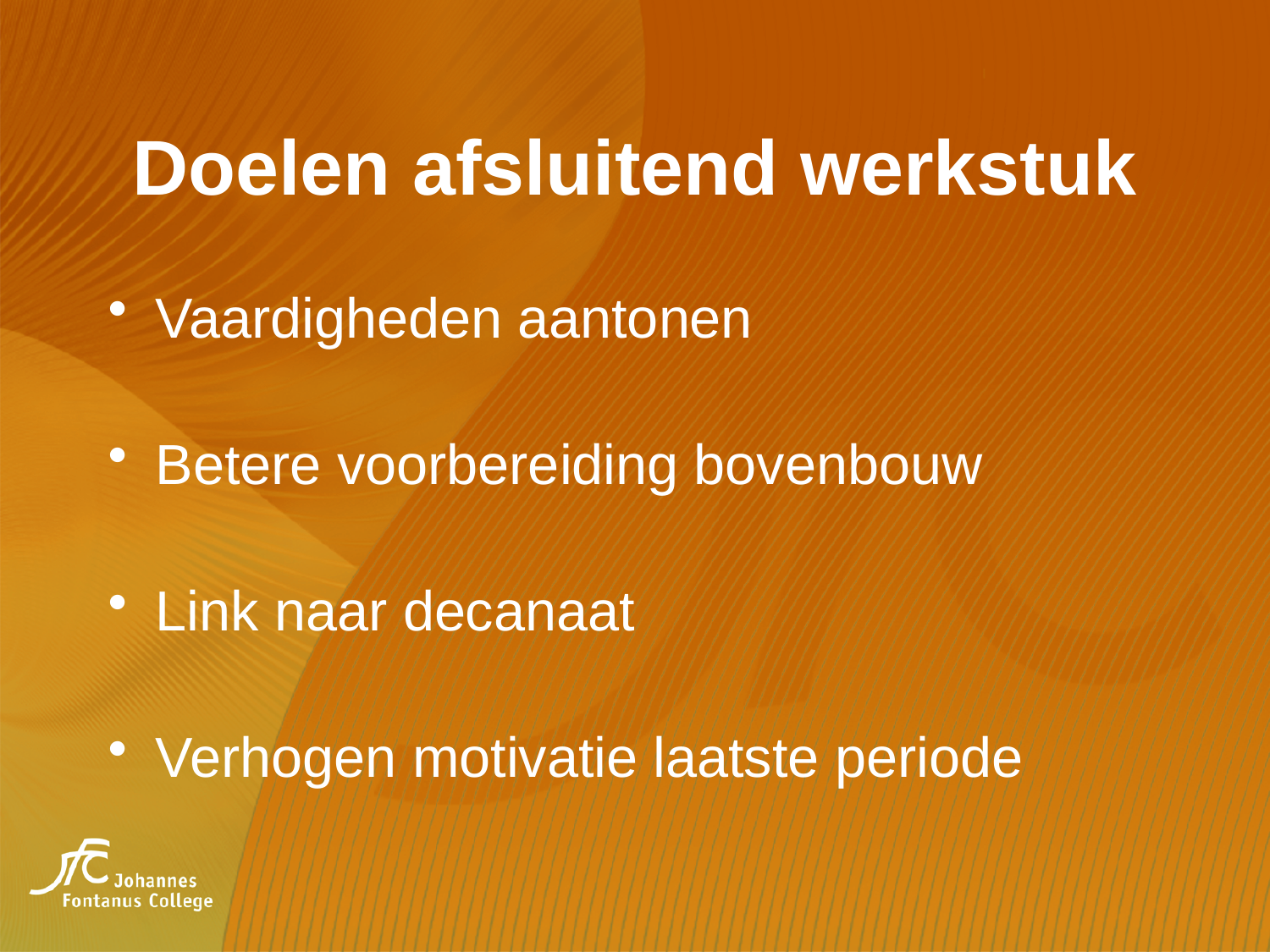

# Doelen afsluitend werkstuk
Vaardigheden aantonen
Betere voorbereiding bovenbouw
Link naar decanaat
Verhogen motivatie laatste periode